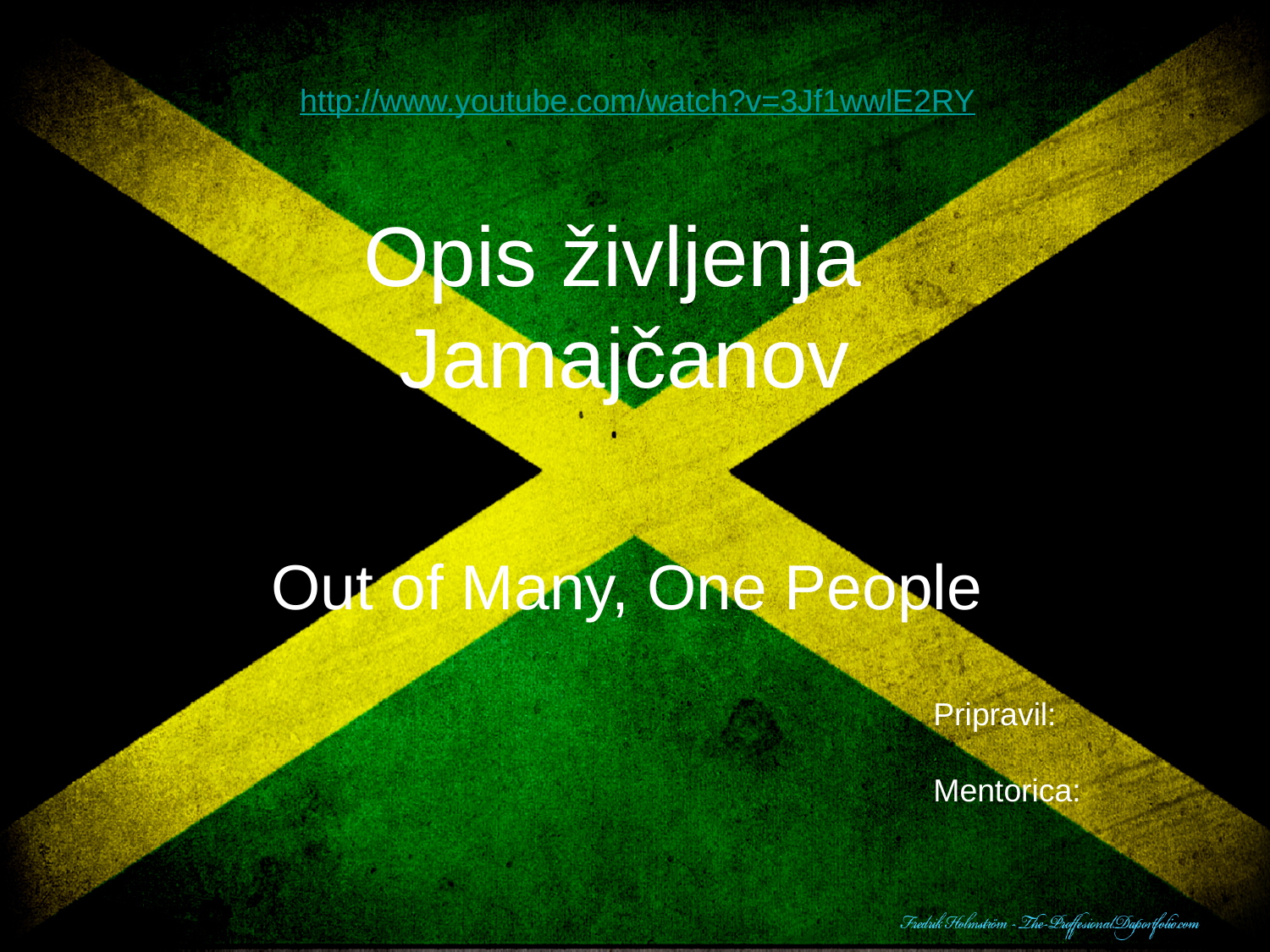

http://www.youtube.com/watch?v=3Jf1wwlE2RY
# Opis življenja Jamajčanov
Out of Many, One People
Pripravil:

Mentorica: